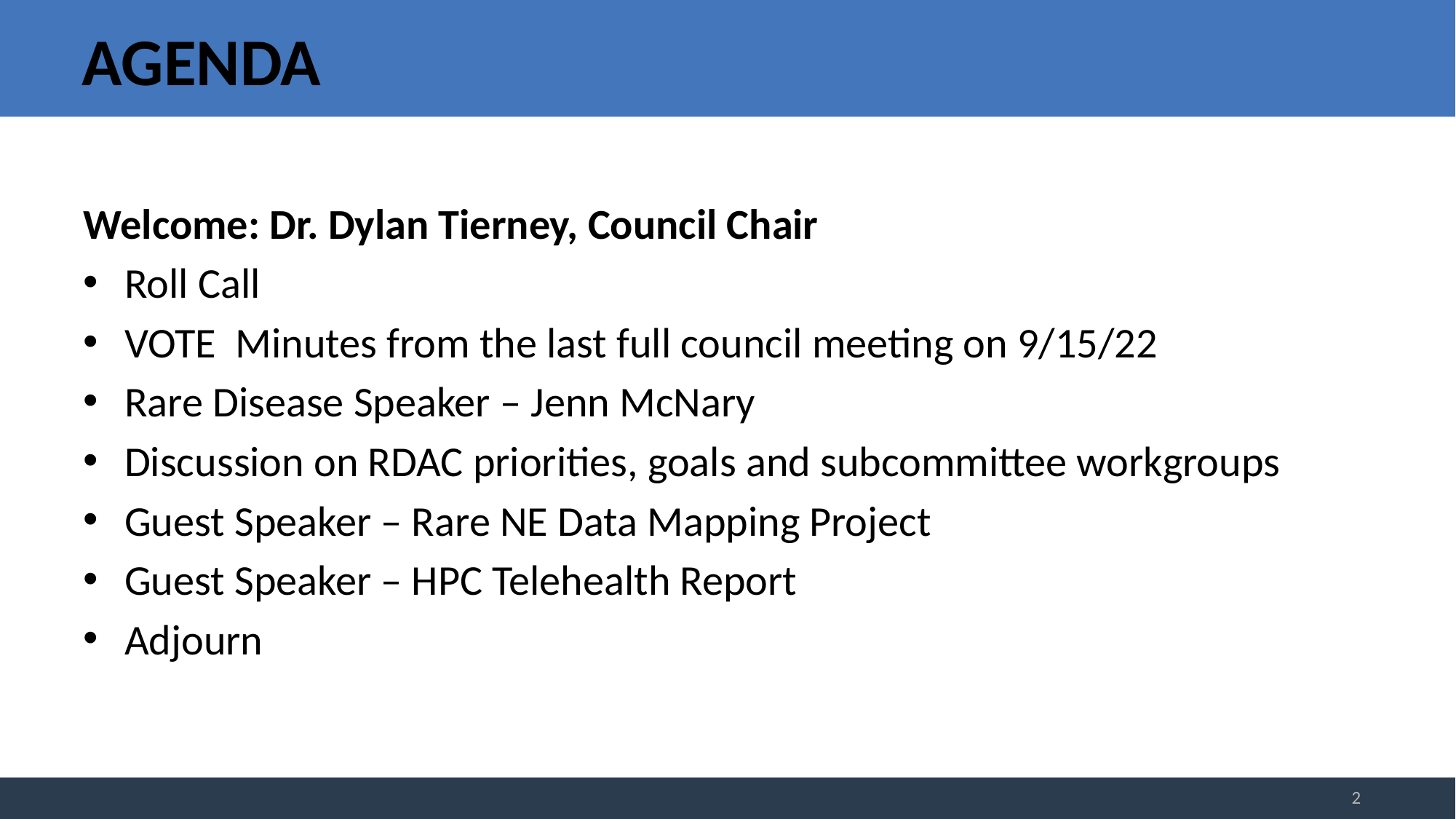

# AGENDA
Welcome: Dr. Dylan Tierney, Council Chair
Roll Call
VOTE  Minutes from the last full council meeting on 9/15/22
Rare Disease Speaker – Jenn McNary
Discussion on RDAC priorities, goals and subcommittee workgroups
Guest Speaker – Rare NE Data Mapping Project
Guest Speaker – HPC Telehealth Report
Adjourn
2